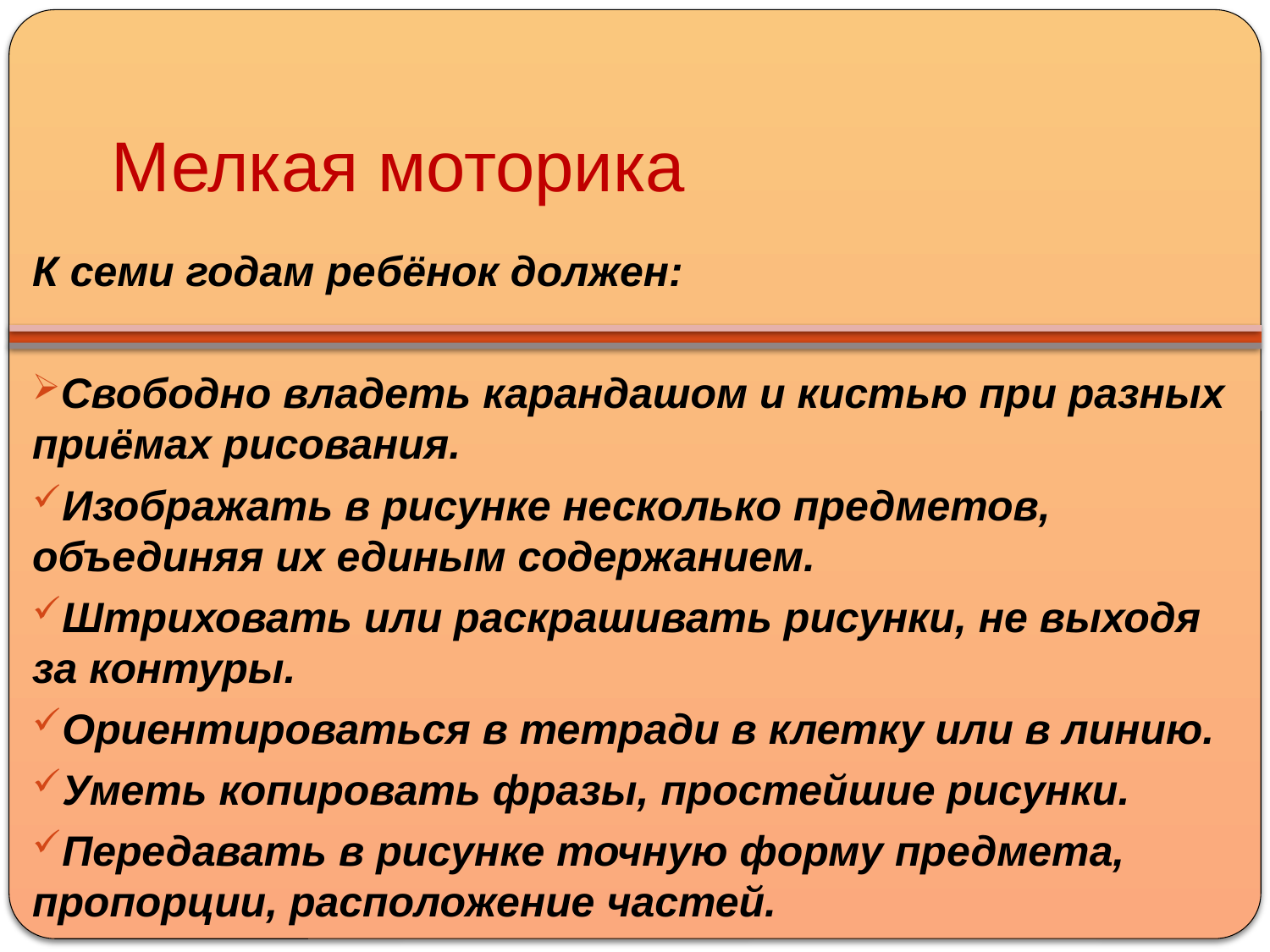

# Мелкая моторика
К семи годам ребёнок должен:

Свободно владеть карандашом и кистью при разных приёмах рисования.
Изображать в рисунке несколько предметов, объединяя их единым содержанием.
Штриховать или раскрашивать рисунки, не выходя за контуры.
Ориентироваться в тетради в клетку или в линию.
Уметь копировать фразы, простейшие рисунки.
Передавать в рисунке точную форму предмета, пропорции, расположение частей.